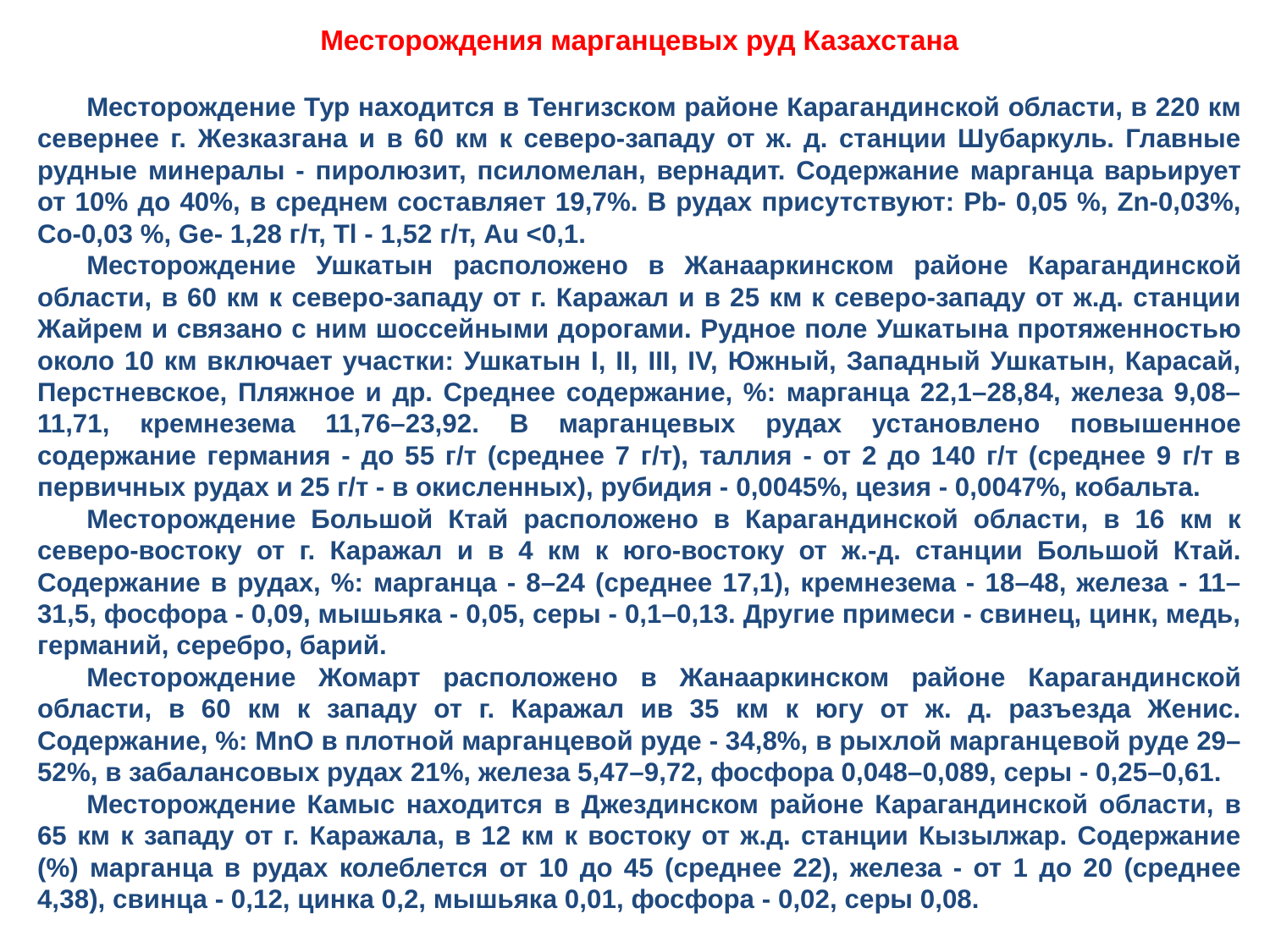

Месторождения марганцевых руд Казахстана

Месторождение Тур находится в Тенгизском районе Карагандинской области, в 220 км севернее г. Жезказгана и в 60 км к северо-западу от ж. д. станции Шубаркуль. Главные рудные минералы - пиролюзит, псиломелан, вернадит. Содержание марганца варьирует от 10% до 40%, в среднем составляет 19,7%. В рудах присутствуют: Рb- 0,05 %, Zn-0,03%, Со-0,03 %, Ge- 1,28 г/т, Тl - 1,52 г/т, Аu <0,1.
Месторождение Ушкатын расположено в Жанааркинском районе Карагандинской области, в 60 км к северо-западу от г. Каражал и в 25 км к северо-западу от ж.д. станции Жайрем и связано с ним шоссейными дорогами. Рудное поле Ушкатына протяженностью около 10 км включает участки: Ушкатын I, II, III, IV, Южный, Западный Ушкатын, Карасай, Перстневское, Пляжное и др. Среднее содержание, %: марганца 22,1–28,84, железа 9,08–11,71, кремнезема 11,76–23,92. В марганцевых рудах установлено повышенное содержание германия - до 55 г/т (среднее 7 г/т), таллия - от 2 до 140 г/т (среднее 9 г/т в первичных рудах и 25 г/т - в окисленных), рубидия - 0,0045%, цезия - 0,0047%, кобальта.
Месторождение Большой Ктай расположено в Карагандинской области, в 16 км к северо-востоку от г. Каражал и в 4 км к юго-востоку от ж.-д. станции Большой Ктай. Содержание в рудах, %: марганца - 8–24 (среднее 17,1), кремнезема - 18–48, железа - 11–31,5, фосфора - 0,09, мышьяка - 0,05, серы - 0,1–0,13. Другие примеси - свинец, цинк, медь, германий, серебро, барий.
Месторождение Жомарт расположено в Жанааркинском районе Карагандинской области, в 60 км к западу от г. Каражал ив 35 км к югу от ж. д. разъезда Женис. Содержание, %: МnО в плотной марганцевой руде - 34,8%, в рыхлой марганцевой руде 29–52%, в забалансовых рудах 21%, железа 5,47–9,72, фосфора 0,048–0,089, серы - 0,25–0,61.
Месторождение Камыс находится в Джездинском районе Карагандинской области, в 65 км к западу от г. Каражала, в 12 км к востоку от ж.д. станции Кызылжар. Содержание (%) марганца в рудах колеблется от 10 до 45 (среднее 22), железа - от 1 до 20 (среднее 4,38), свинца - 0,12, цинка 0,2, мышьяка 0,01, фосфора - 0,02, серы 0,08.